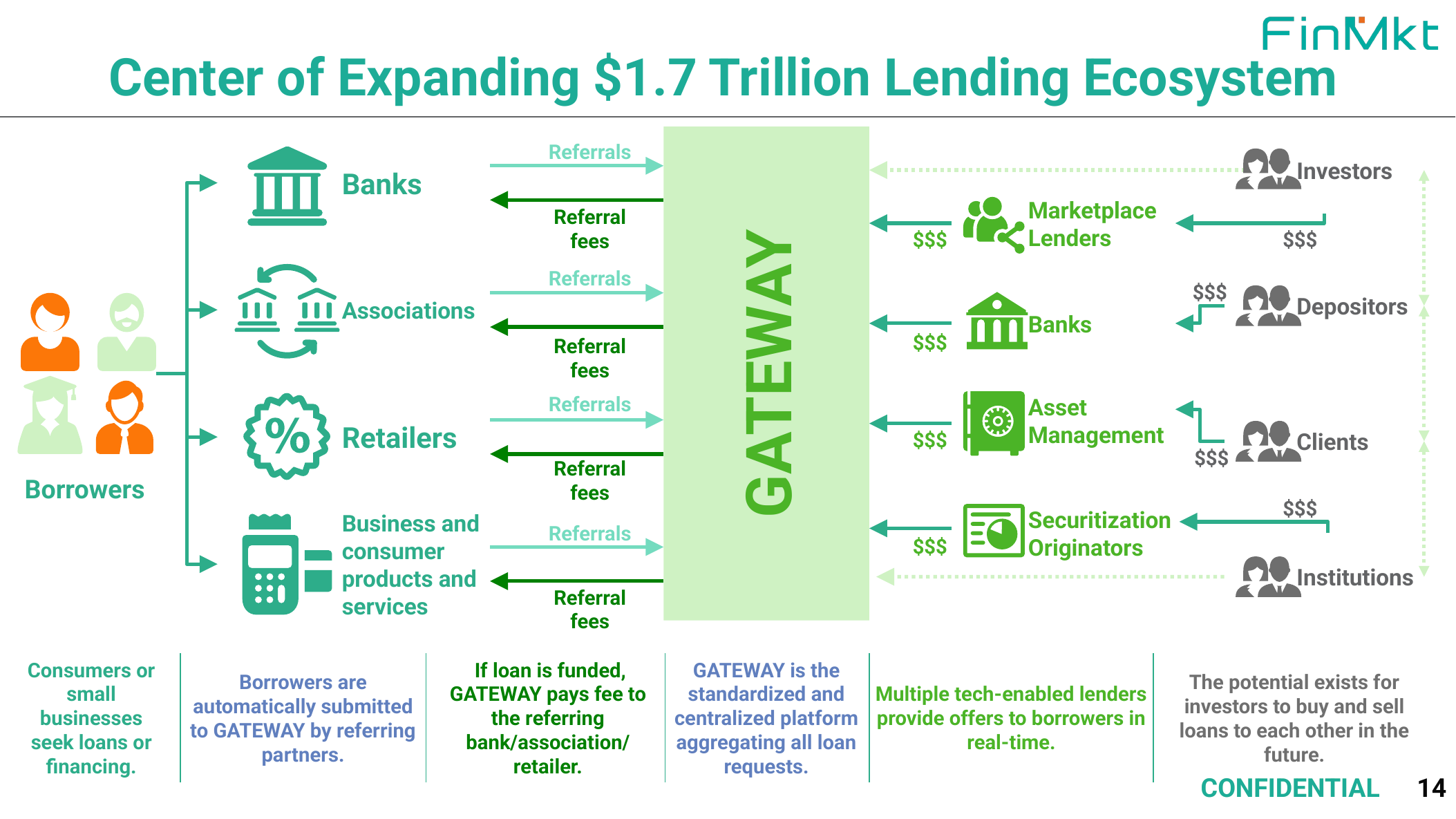

2063_84 131_84 2079_84 132_84 104_84 109_84 105_84 110_84 138_84
Center of Expanding $1.7 Trillion Lending Ecosystem
Banks
GATEWAY
Investors
Referrals

Marketplace
Lenders

Referral fees
$$$
$$$
Borrowers
Associations
Depositors
Referrals

$$$
Banks

$$$
Referral fees
Asset Management
Retailers
Referrals

Clients

$$$
$$$
Referral fees
Securitization Originators
$$$

Business and consumer products and services

Referrals
$$$
Institutions

Referral fees
Consumers or small businesses seek loans or financing.
Borrowers are automatically submitted to GATEWAY by referring partners.
 If loan is funded,
GATEWAY pays fee to the referring bank/association/ retailer.
GATEWAY is the standardized and centralized platform aggregating all loan requests.
Multiple tech-enabled lenders provide offers to borrowers in real-time.
The potential exists for investors to buy and sell loans to each other in the future.